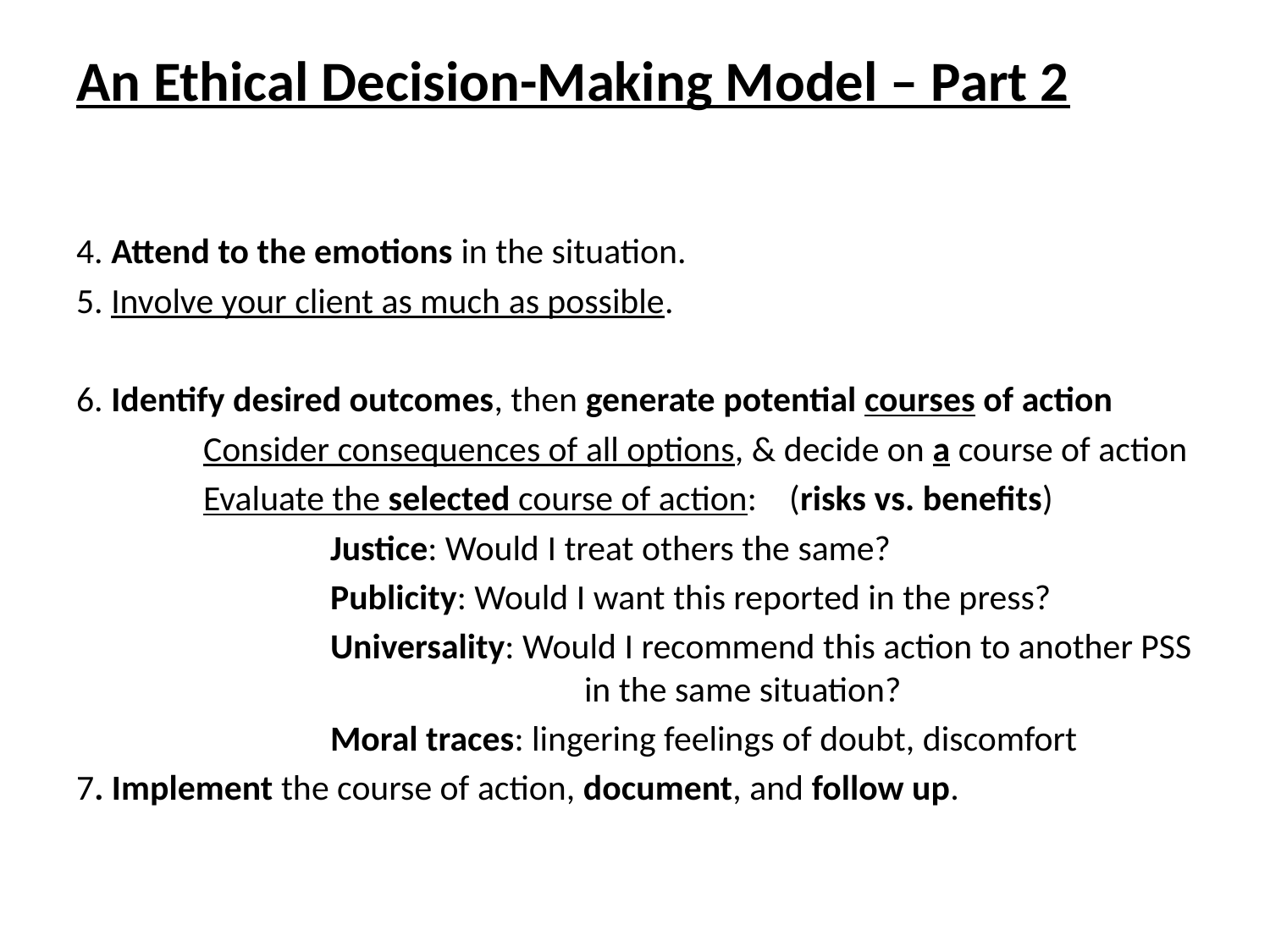

# An Ethical Decision-Making Model – Part 2
4. Attend to the emotions in the situation.
5. Involve your client as much as possible.

6. Identify desired outcomes, then generate potential courses of action
	Consider consequences of all options, & decide on a course of action
	Evaluate the selected course of action:    (risks vs. benefits)
		Justice: Would I treat others the same?
		Publicity: Would I want this reported in the press?
		Universality: Would I recommend this action to another PSS 				in the same situation?
		Moral traces: lingering feelings of doubt, discomfort
7. Implement the course of action, document, and follow up.

13